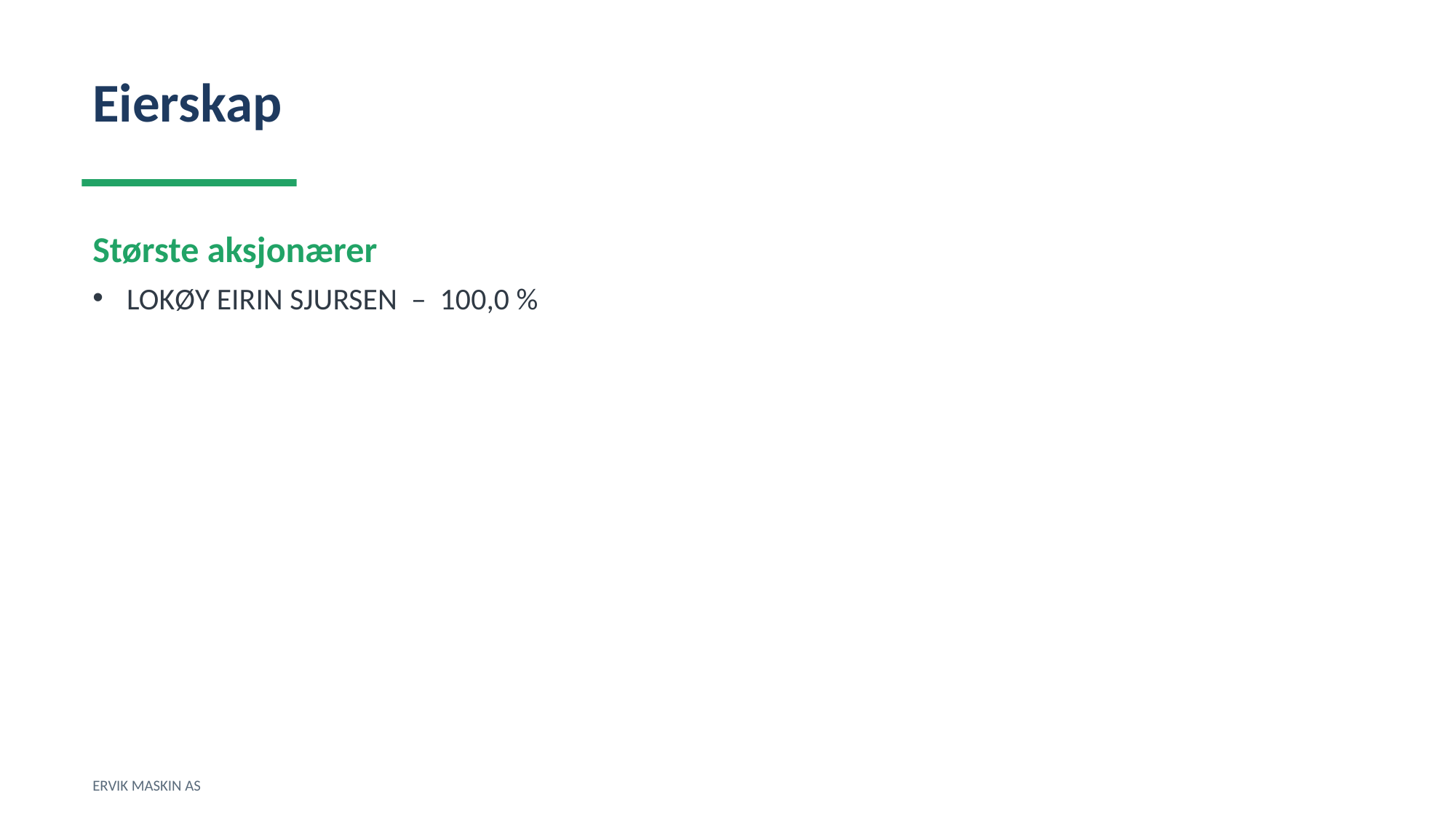

Eierskap

Største aksjonærer
LOKØY EIRIN SJURSEN  –  100,0 %
ERVIK MASKIN AS